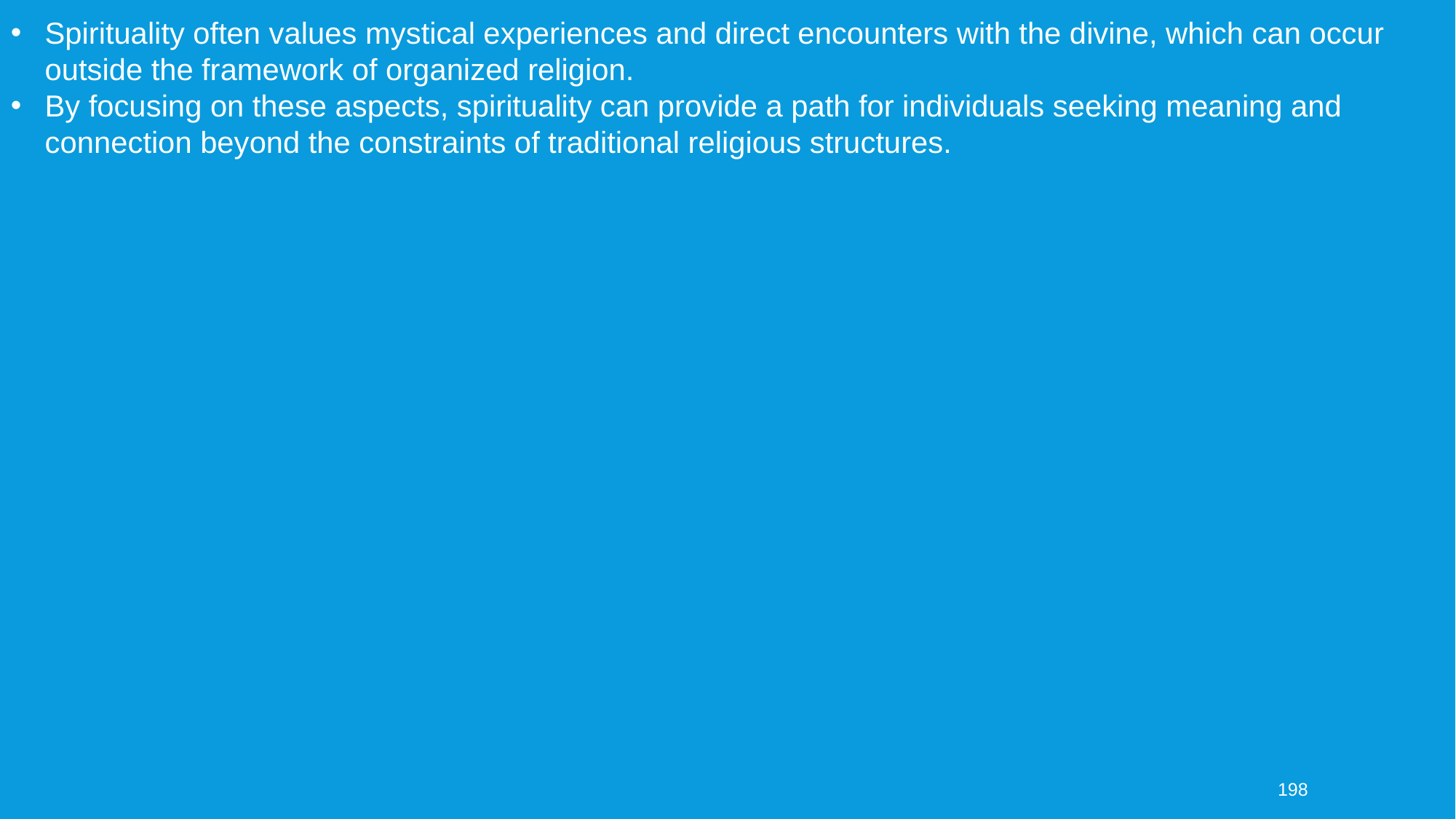

Spirituality often values mystical experiences and direct encounters with the divine, which can occur outside the framework of organized religion.
By focusing on these aspects, spirituality can provide a path for individuals seeking meaning and connection beyond the constraints of traditional religious structures.

198